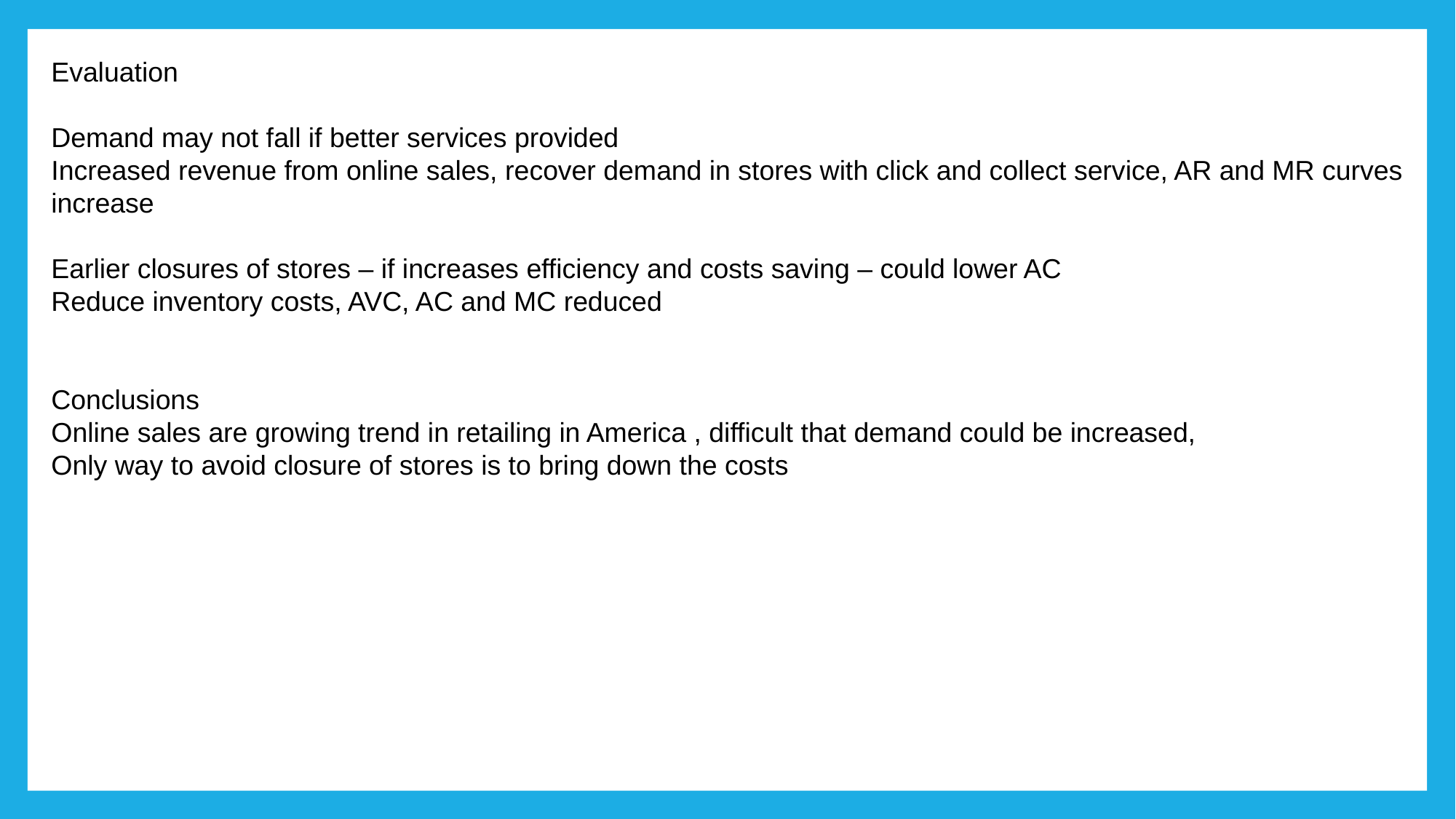

Evaluation

Demand may not fall if better services provided
Increased revenue from online sales, recover demand in stores with click and collect service, AR and MR curves increase

Earlier closures of stores – if increases efficiency and costs saving – could lower AC
Reduce inventory costs, AVC, AC and MC reduced

Conclusions
Online sales are growing trend in retailing in America , difficult that demand could be increased,
Only way to avoid closure of stores is to bring down the costs